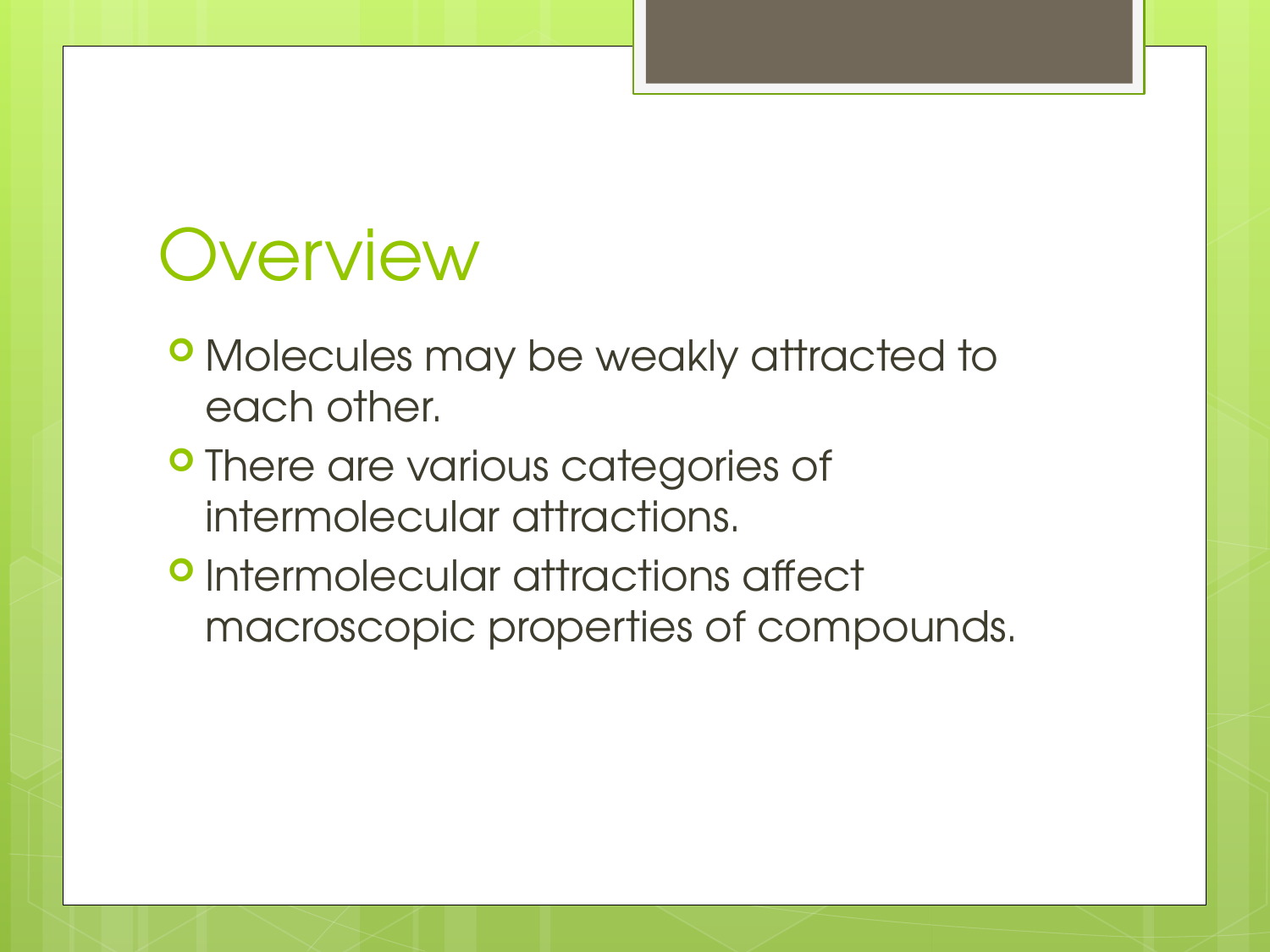

# Overview
Molecules may be weakly attracted to each other.
There are various categories of intermolecular attractions.
Intermolecular attractions affect macroscopic properties of compounds.